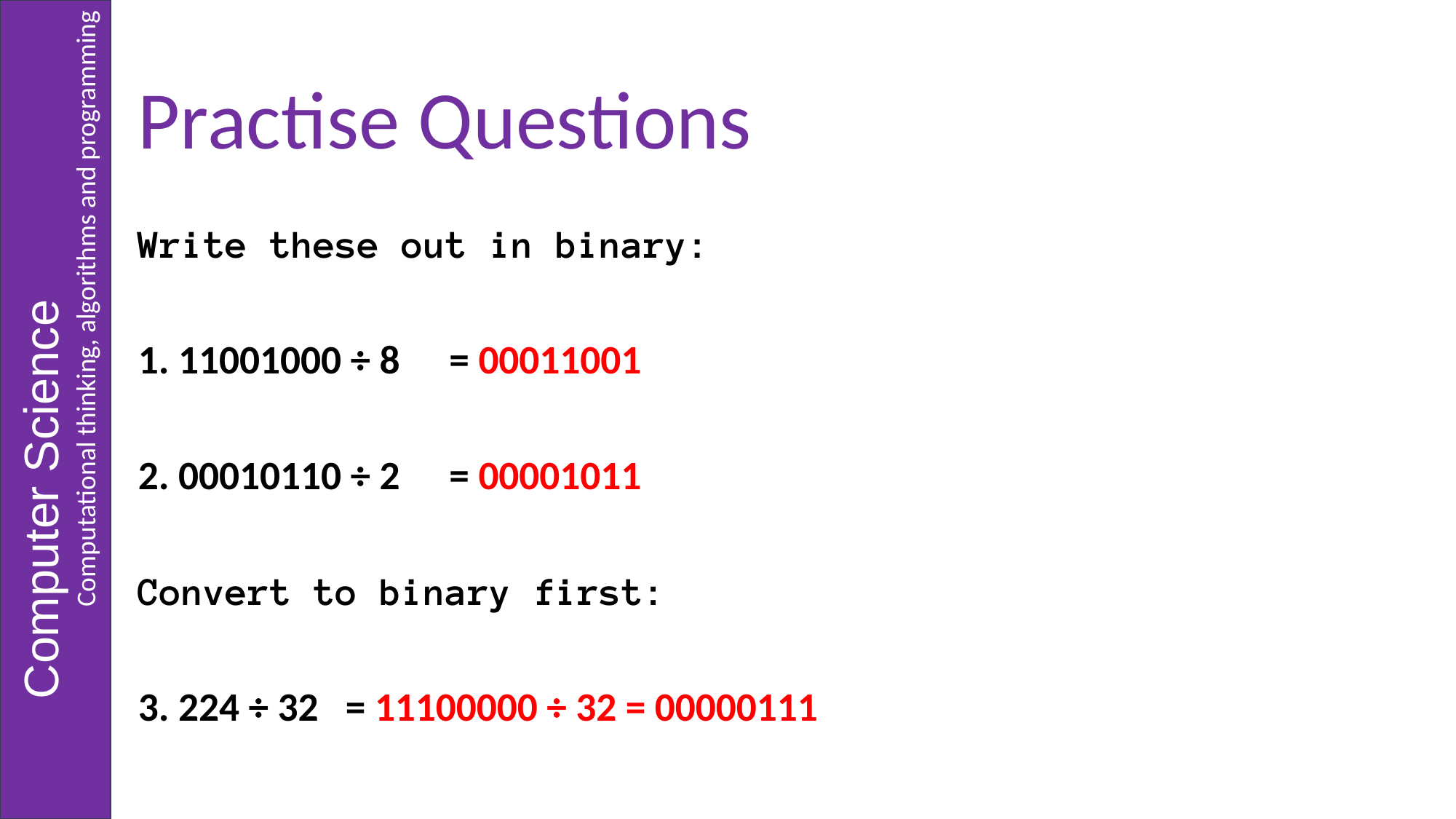

# Practise Questions
Write these out in binary:

1. 11001000 ÷ 8	= 00011001

2. 00010110 ÷ 2	= 00001011

Convert to binary first:

3. 224 ÷ 32	= 11100000 ÷ 32 = 00000111